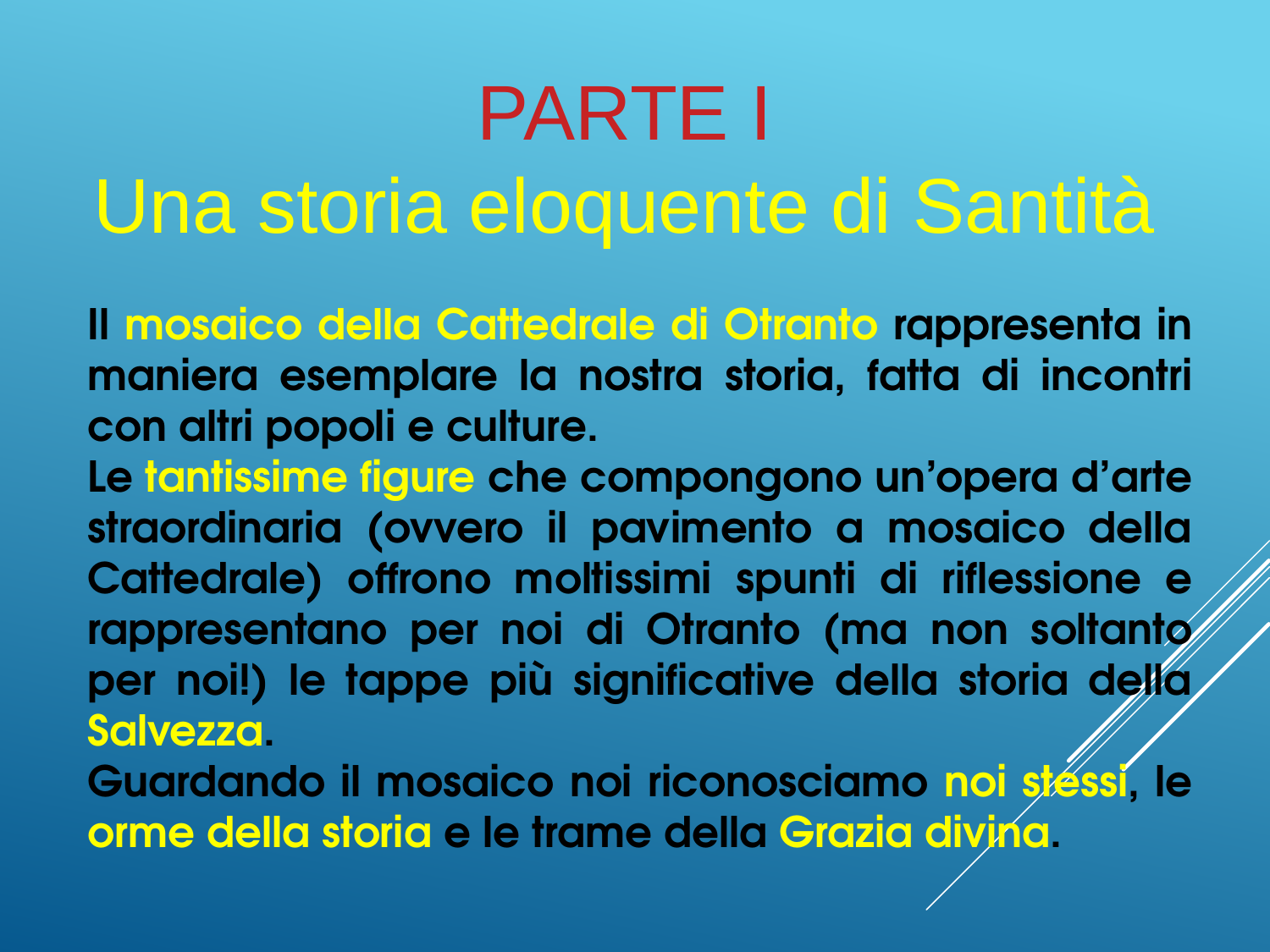

PARTE I
Una storia eloquente di Santità
Il mosaico della Cattedrale di Otranto rappresenta in maniera esemplare la nostra storia, fatta di incontri con altri popoli e culture.
Le tantissime figure che compongono un’opera d’arte straordinaria (ovvero il pavimento a mosaico della Cattedrale) offrono moltissimi spunti di riflessione e rappresentano per noi di Otranto (ma non soltanto per noi!) le tappe più significative della storia della Salvezza.
Guardando il mosaico noi riconosciamo noi stessi, le orme della storia e le trame della Grazia divina.